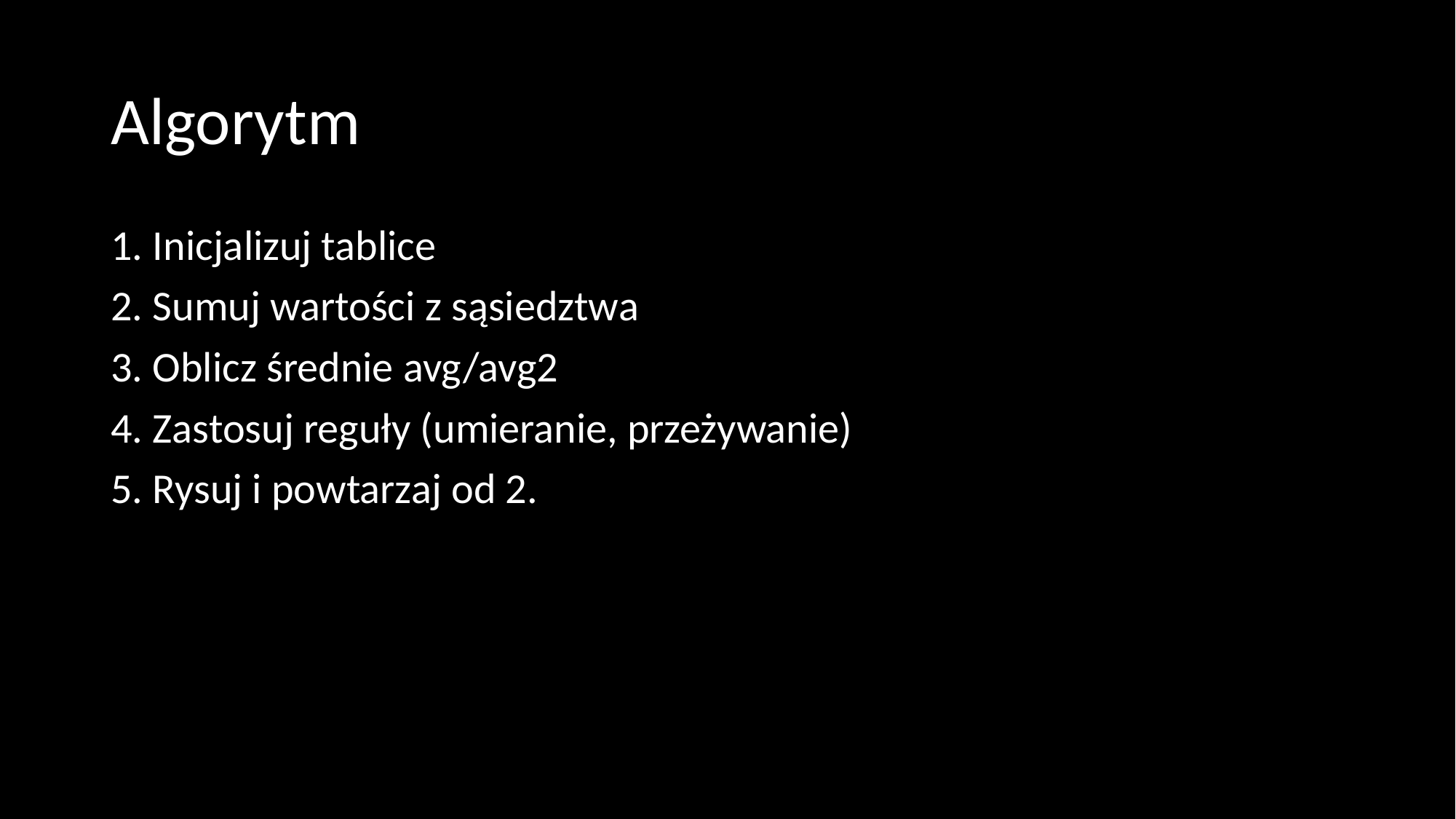

# Algorytm
1. Inicjalizuj tablice
2. Sumuj wartości z sąsiedztwa
3. Oblicz średnie avg/avg2
4. Zastosuj reguły (umieranie, przeżywanie)
5. Rysuj i powtarzaj od 2.